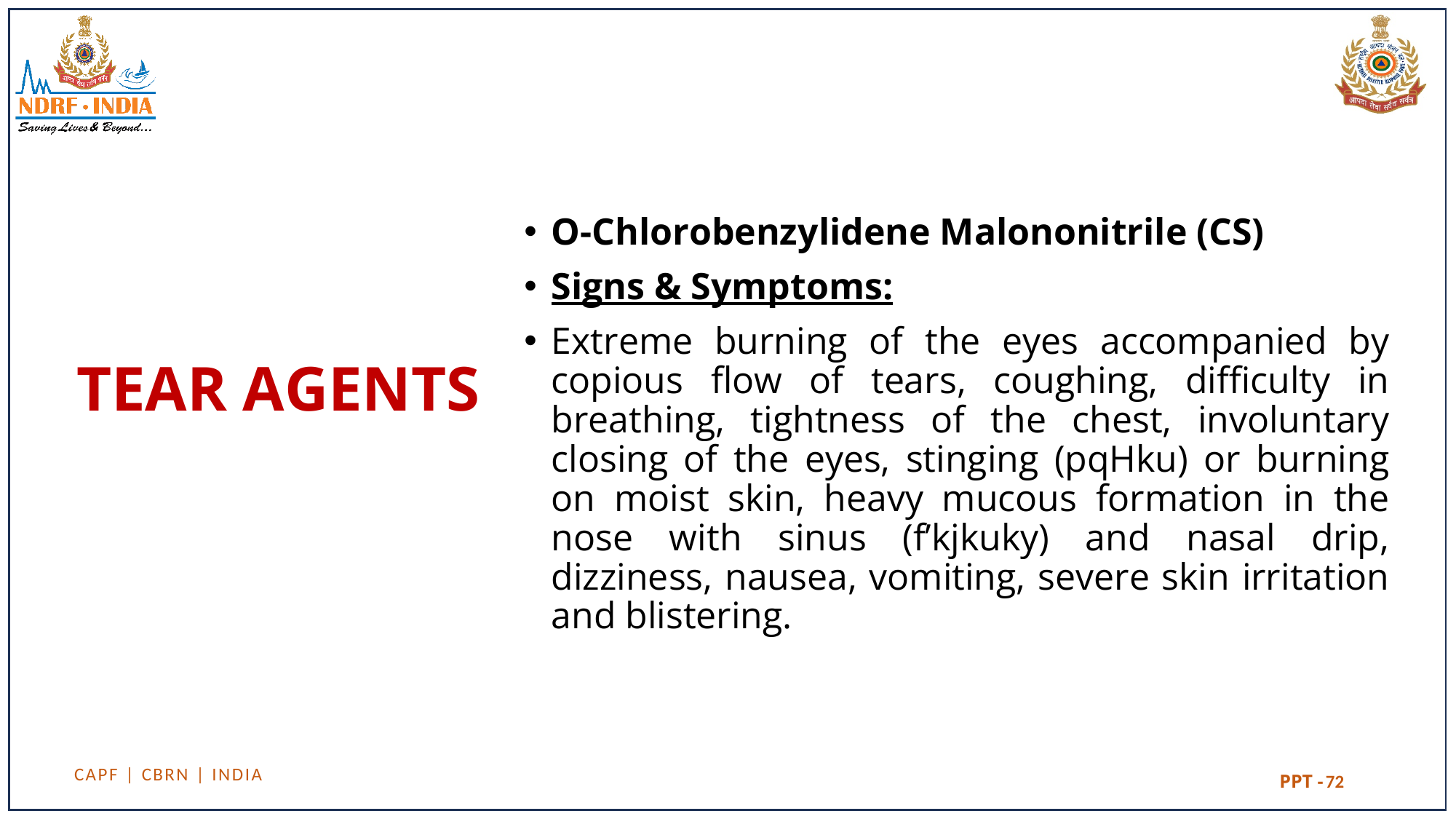

O-Chlorobenzylidene Malononitrile (CS)
Signs & Symptoms:
Extreme burning of the eyes accompanied by copious flow of tears, coughing, difficulty in breathing, tightness of the chest, involuntary closing of the eyes, stinging (pqHku) or burning on moist skin, heavy mucous formation in the nose with sinus (f’kjkuky) and nasal drip, dizziness, nausea, vomiting, severe skin irritation and blistering.

# TEAR AGENTS

72